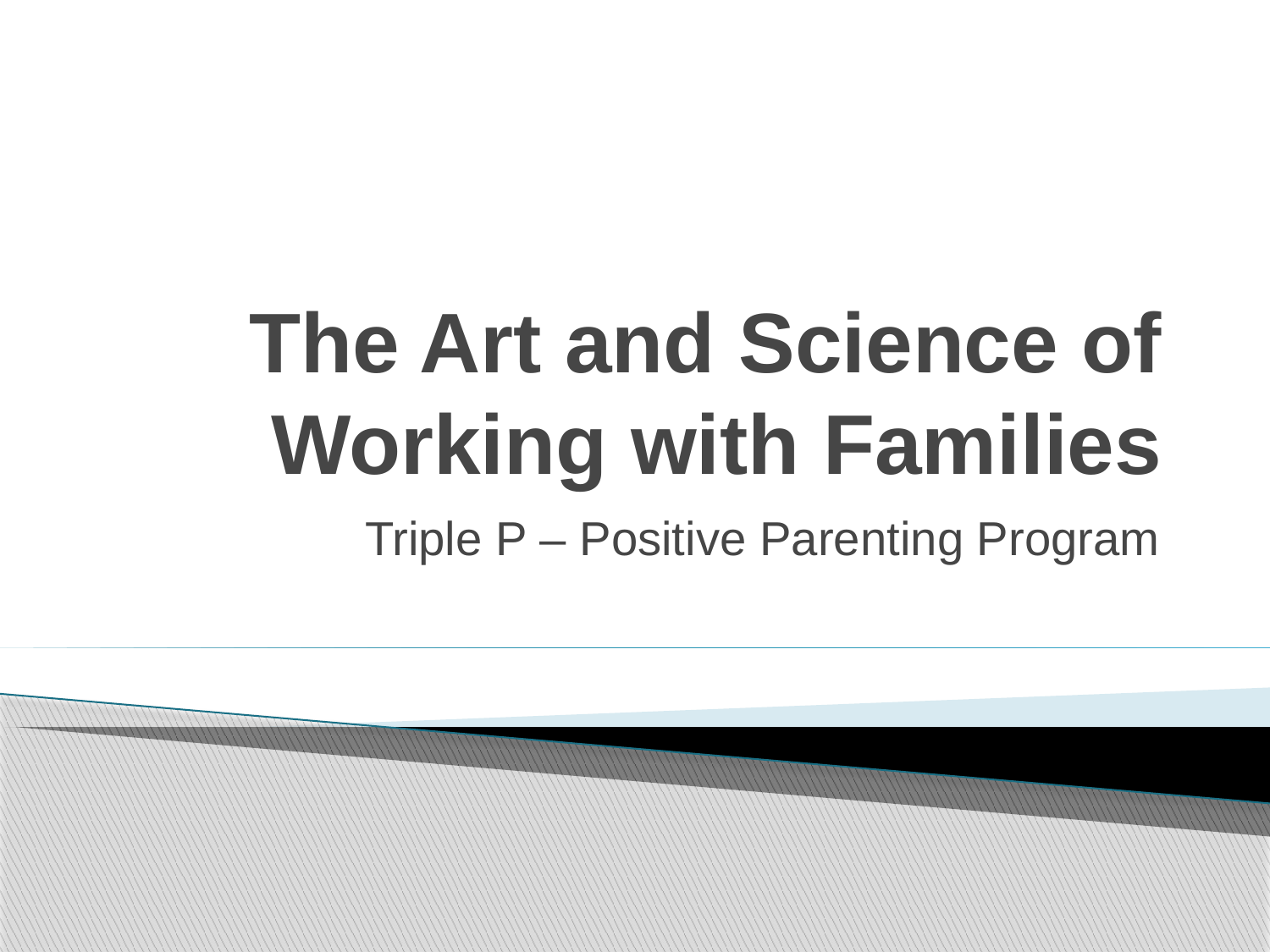

# The Art and Science of Working with Families
Triple P – Positive Parenting Program